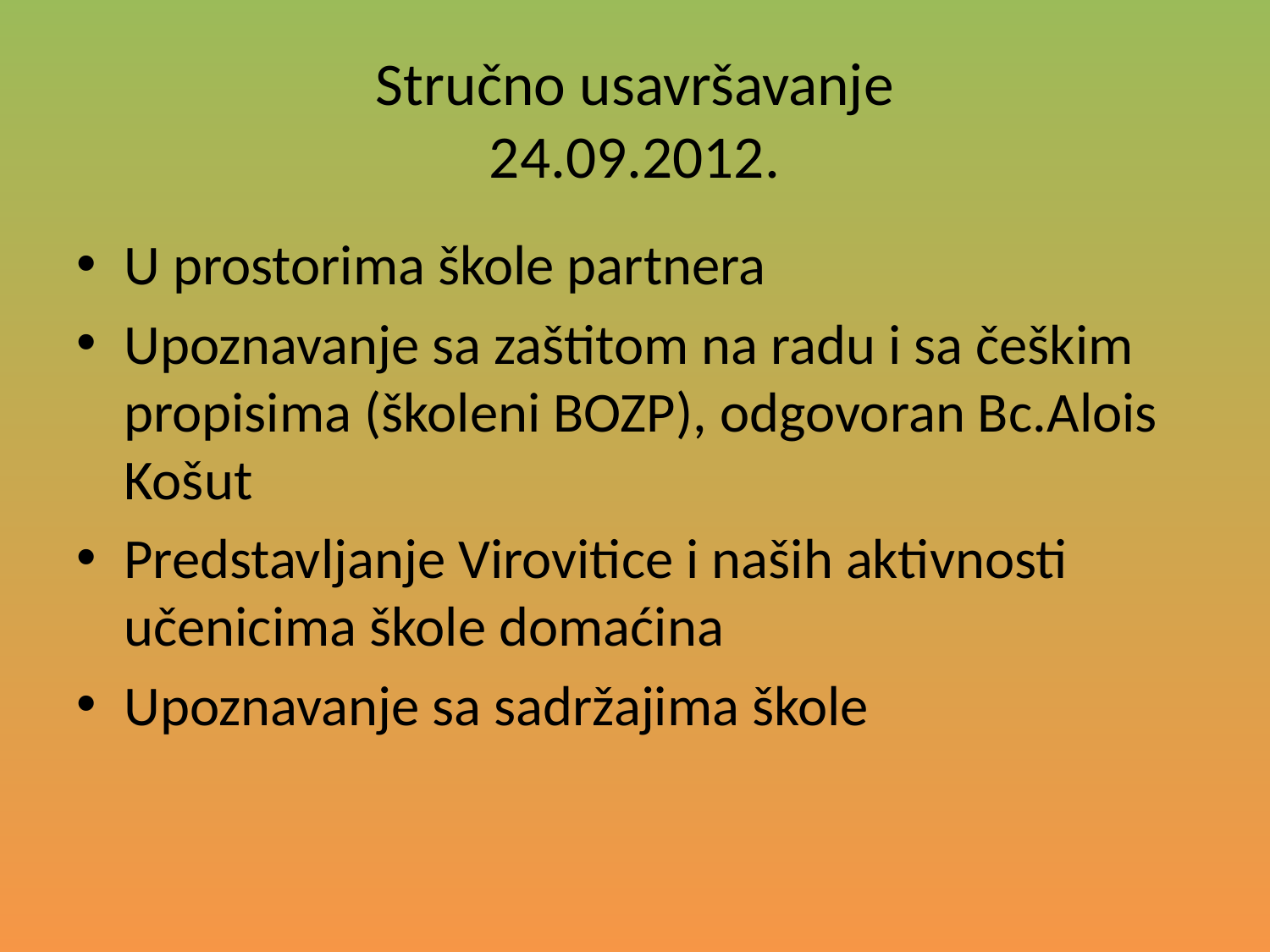

# Stručno usavršavanje 24.09.2012.
U prostorima škole partnera
Upoznavanje sa zaštitom na radu i sa češkim propisima (školeni BOZP), odgovoran Bc.Alois Košut
Predstavljanje Virovitice i naših aktivnosti učenicima škole domaćina
Upoznavanje sa sadržajima škole